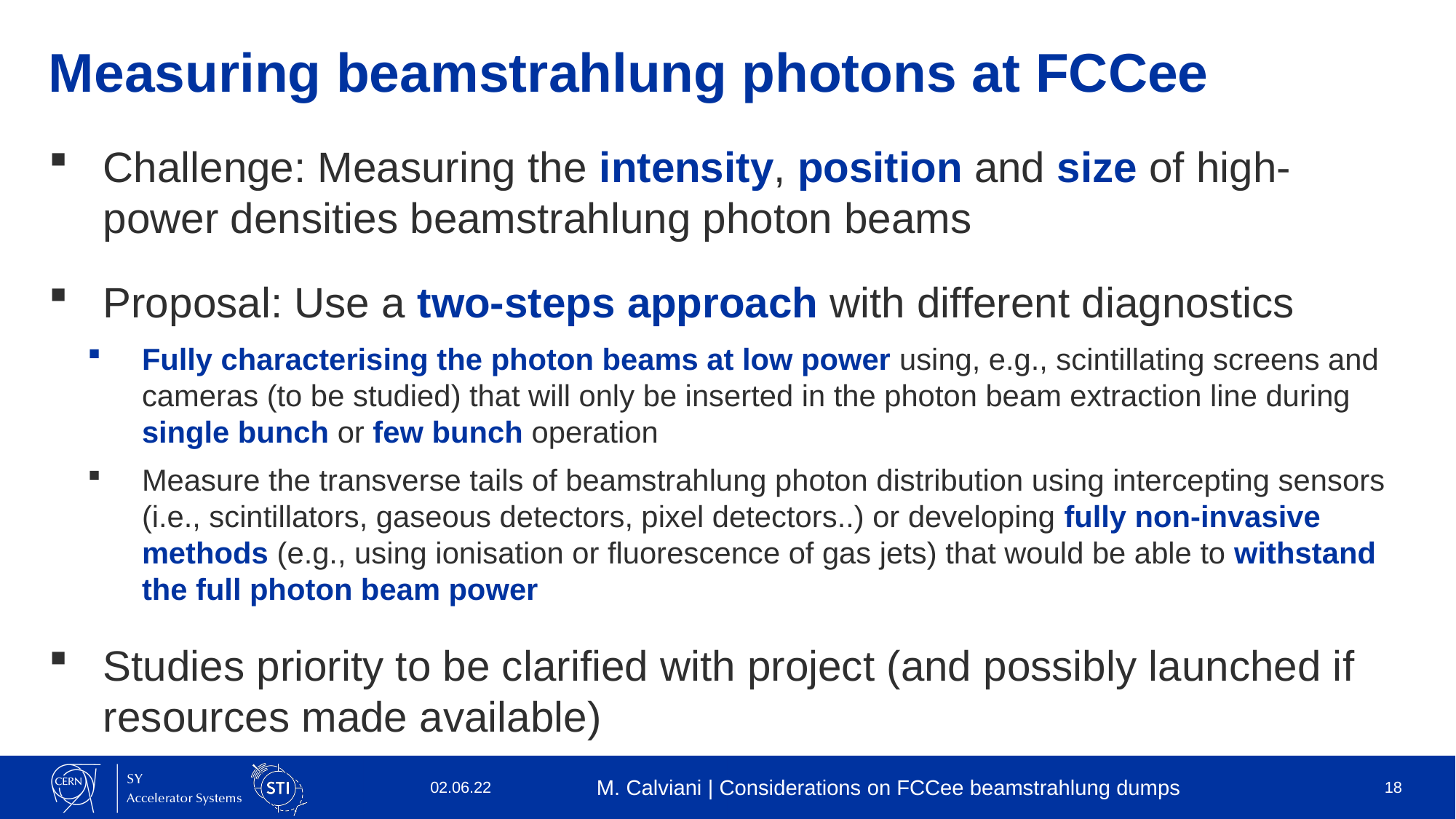

# Measuring beamstrahlung photons at FCCee
Challenge: Measuring the intensity, position and size of high-power densities beamstrahlung photon beams
Proposal: Use a two-steps approach with different diagnostics
Fully characterising the photon beams at low power using, e.g., scintillating screens and cameras (to be studied) that will only be inserted in the photon beam extraction line during single bunch or few bunch operation
Measure the transverse tails of beamstrahlung photon distribution using intercepting sensors (i.e., scintillators, gaseous detectors, pixel detectors..) or developing fully non-invasive methods (e.g., using ionisation or fluorescence of gas jets) that would be able to withstand the full photon beam power
Studies priority to be clarified with project (and possibly launched if resources made available)
02.06.22
M. Calviani | Considerations on FCCee beamstrahlung dumps
18